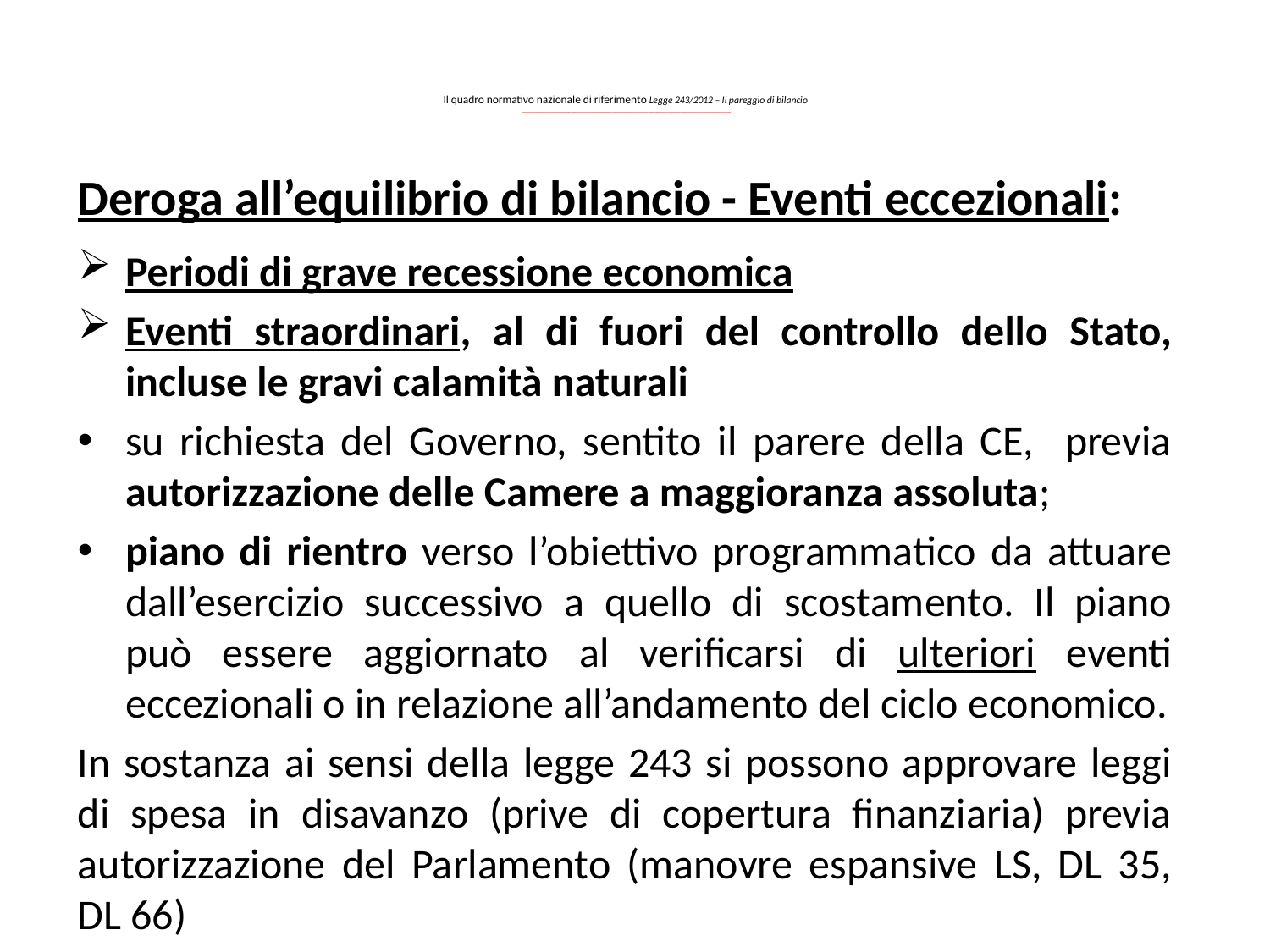

# Il quadro normativo nazionale di riferimento Legge 243/2012 – Il pareggio di bilancio ____________________________________________________________________________

Deroga all’equilibrio di bilancio - Eventi eccezionali:
Periodi di grave recessione economica
Eventi straordinari, al di fuori del controllo dello Stato, incluse le gravi calamità naturali
su richiesta del Governo, sentito il parere della CE,  previa autorizzazione delle Camere a maggioranza assoluta;
piano di rientro verso l’obiettivo programmatico da attuare dall’esercizio successivo a quello di scostamento. Il piano può essere aggiornato al verificarsi di ulteriori eventi eccezionali o in relazione all’andamento del ciclo economico.
In sostanza ai sensi della legge 243 si possono approvare leggi di spesa in disavanzo (prive di copertura finanziaria) previa autorizzazione del Parlamento (manovre espansive LS, DL 35, DL 66)